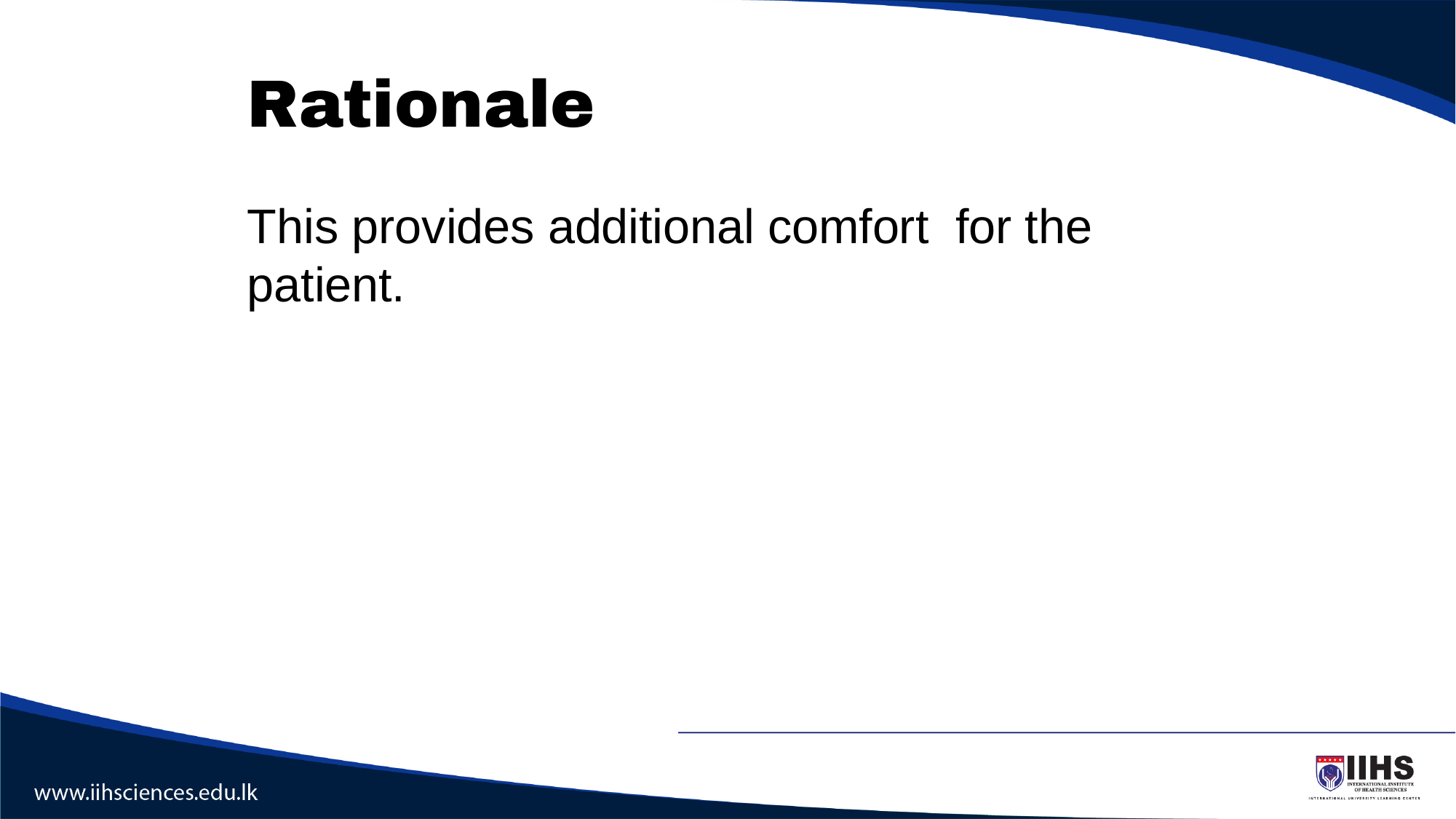

# Rationale
This provides additional comfort  for the patient.